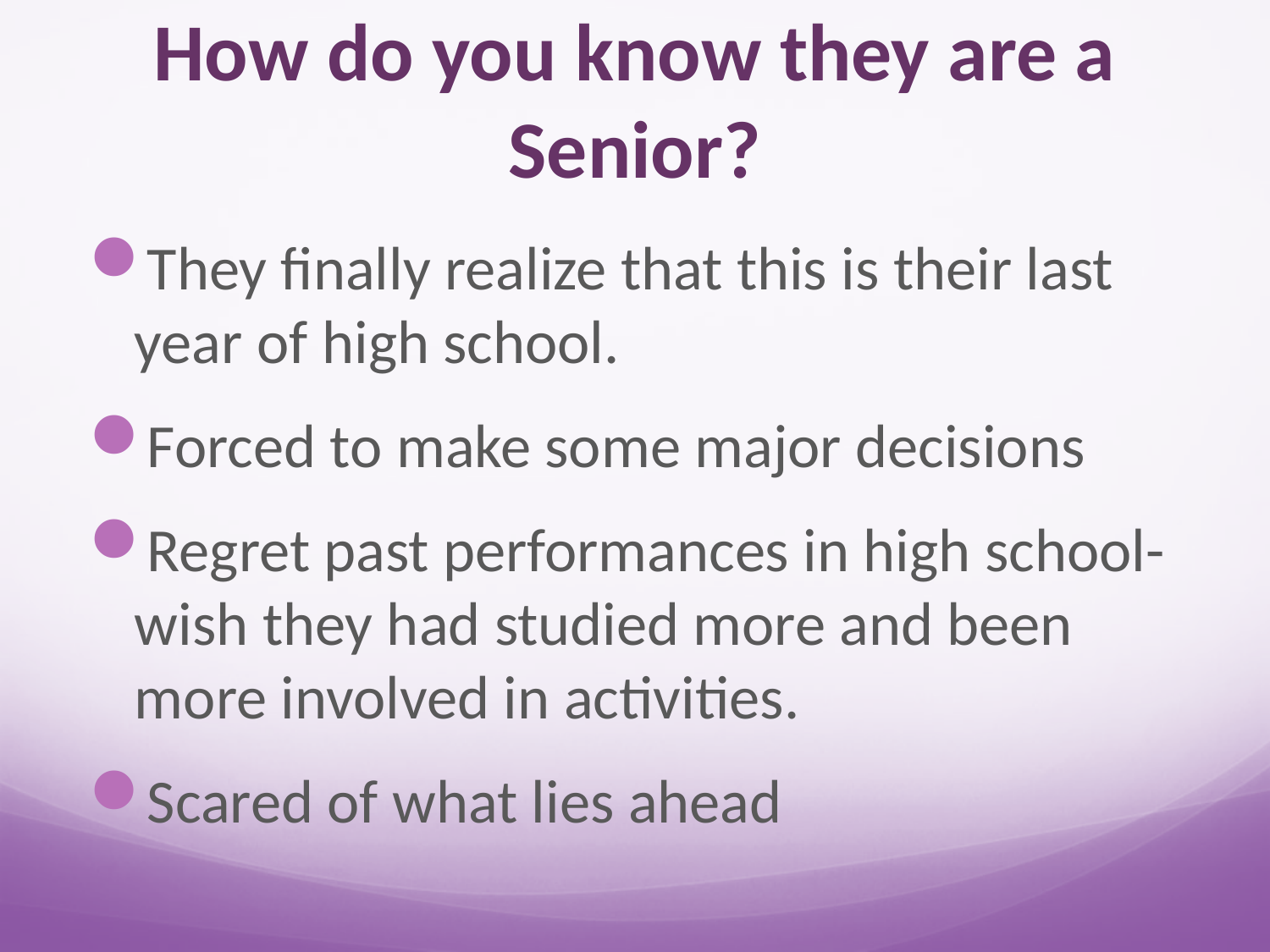

# How do you know they are a Senior?
They finally realize that this is their last year of high school.
Forced to make some major decisions
Regret past performances in high school- wish they had studied more and been more involved in activities.
Scared of what lies ahead